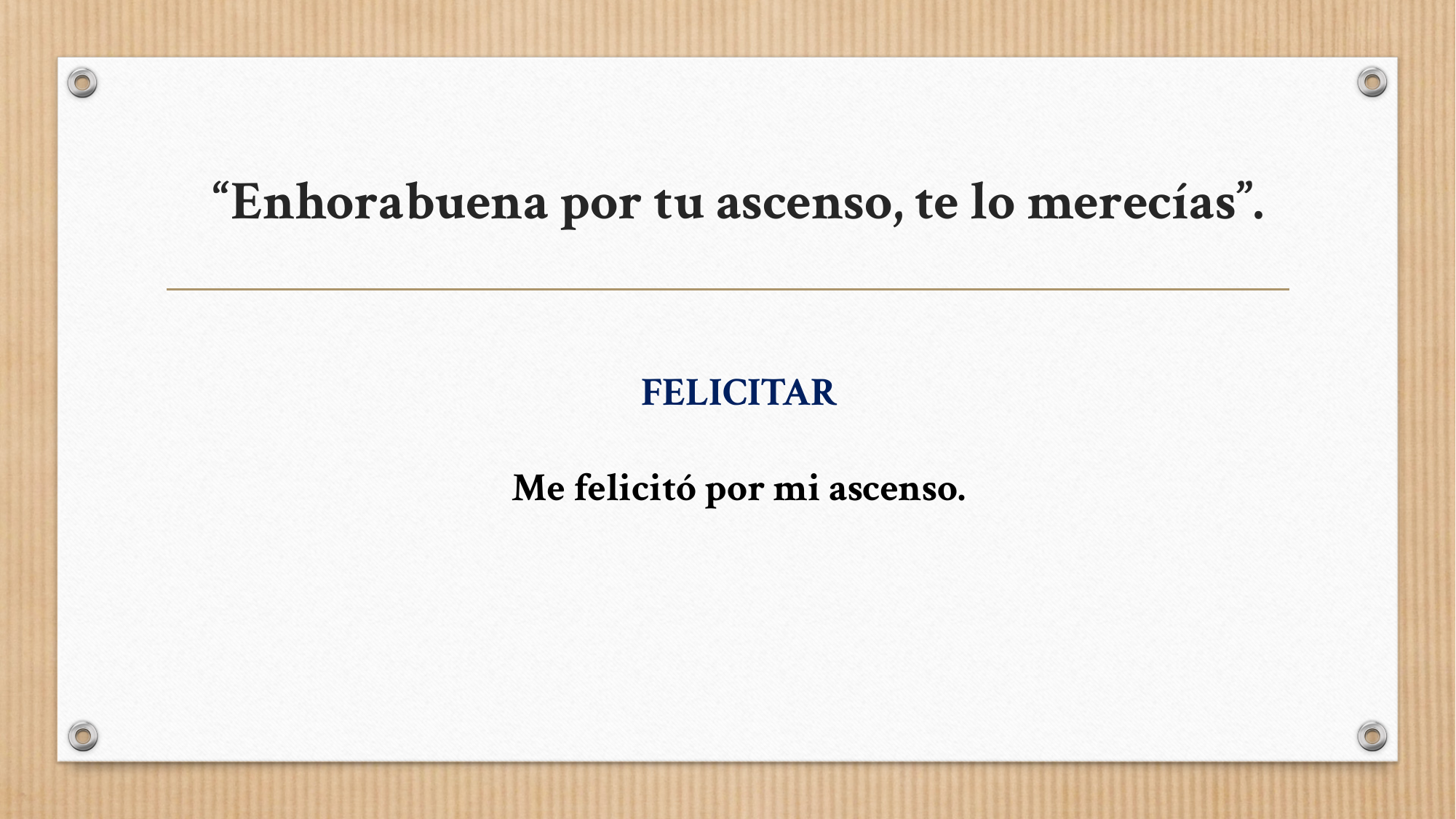

# “Enhorabuena por tu ascenso, te lo merecías”.
FELICITAR

Me felicitó por mi ascenso.